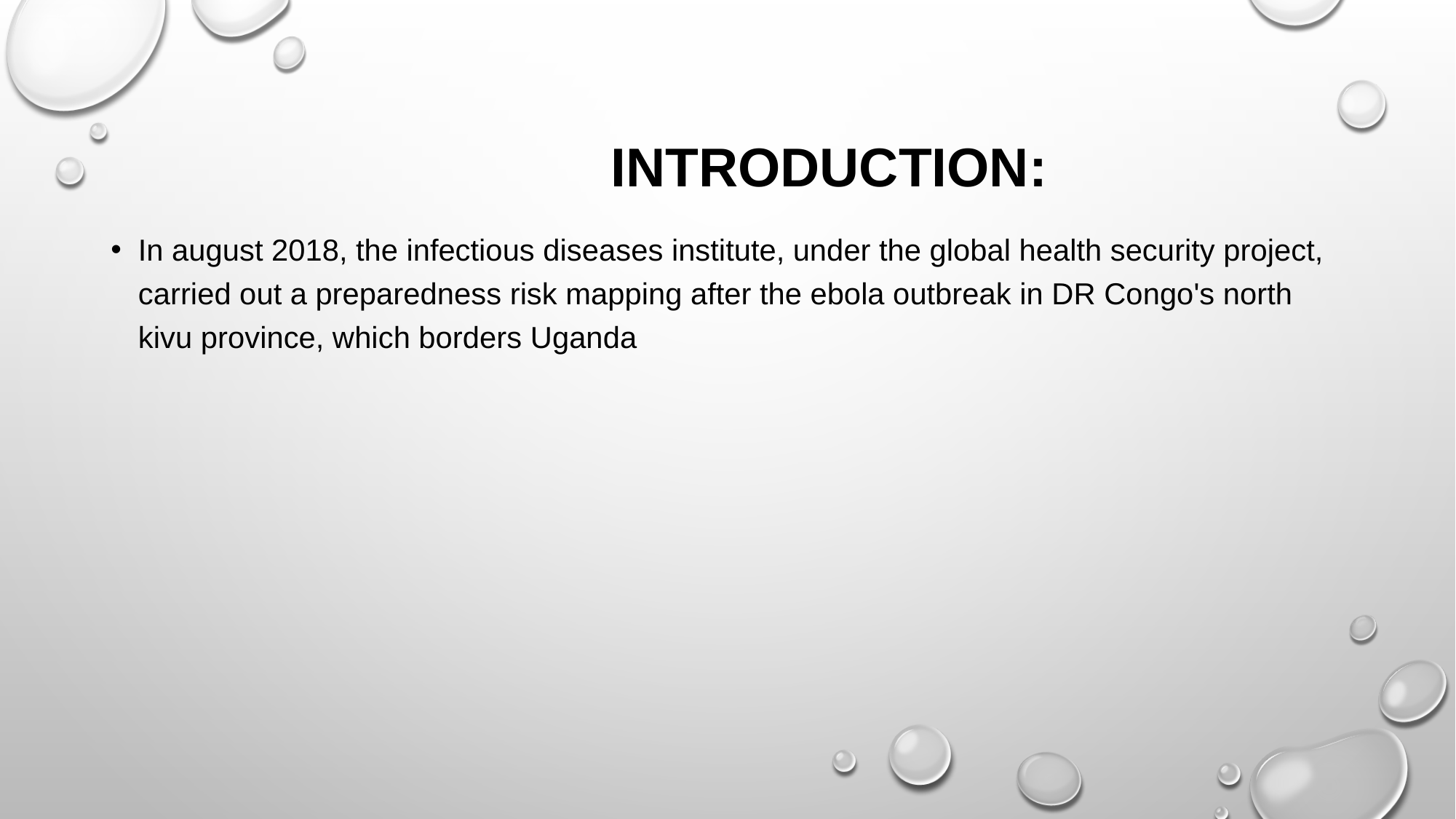

# Introduction:
In august 2018, the infectious diseases institute, under the global health security project, carried out a preparedness risk mapping after the ebola outbreak in DR Congo's north kivu province, which borders Uganda